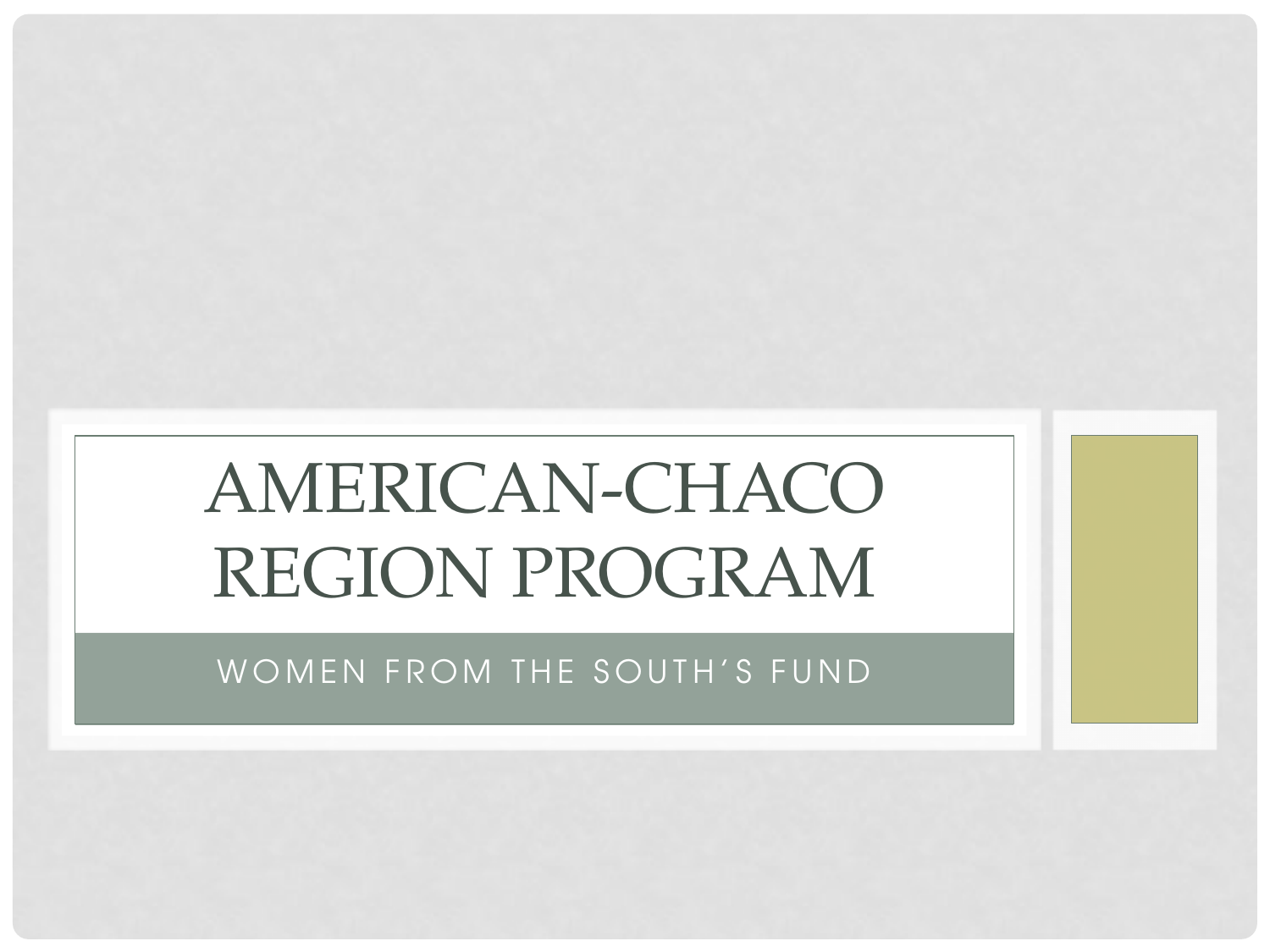

# AMERICAN-CHACO REGION PROGRAM
WOMEN FROM THE SOUTH’S FUND